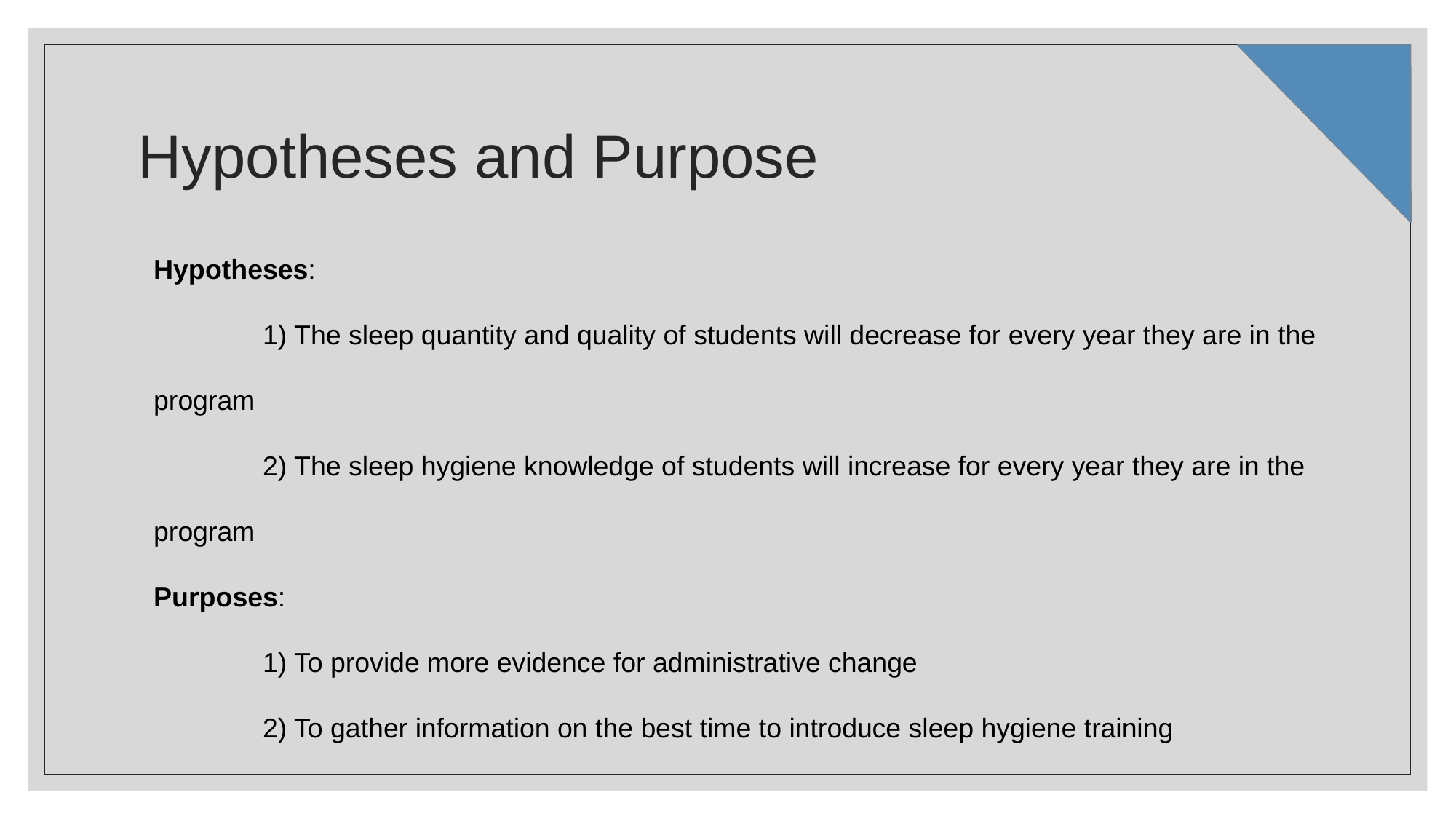

# Hypotheses and Purpose
Hypotheses:
	1) The sleep quantity and quality of students will decrease for every year they are in the 	program
	2) The sleep hygiene knowledge of students will increase for every year they are in the 	program
Purposes:
	1) To provide more evidence for administrative change
	2) To gather information on the best time to introduce sleep hygiene training